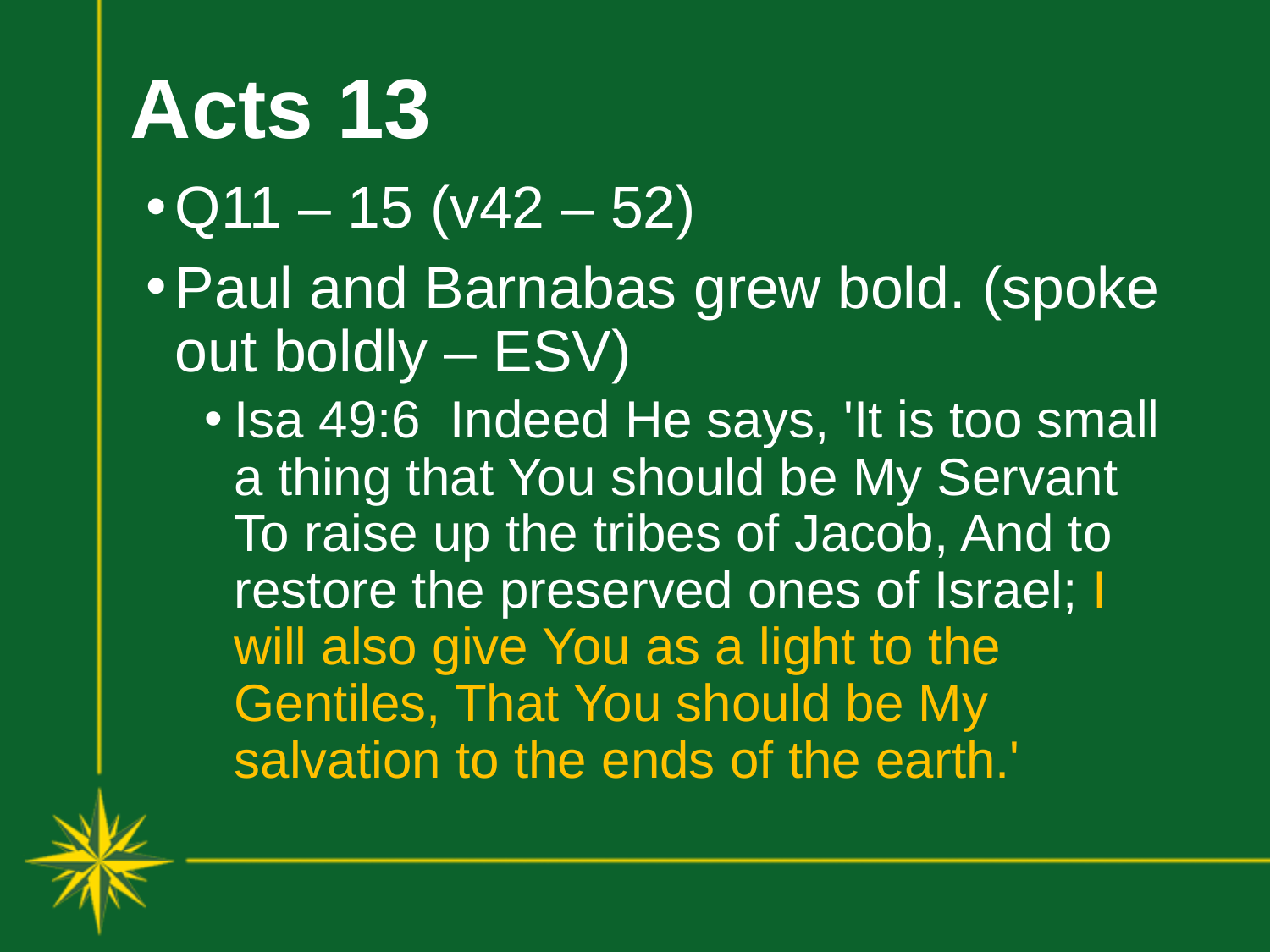

# Acts 13
Q11 – 15 (v42 – 52)
Paul and Barnabas grew bold. (spoke out boldly – ESV)
Isa 49:6  Indeed He says, 'It is too small a thing that You should be My Servant To raise up the tribes of Jacob, And to restore the preserved ones of Israel; I will also give You as a light to the Gentiles, That You should be My salvation to the ends of the earth.'